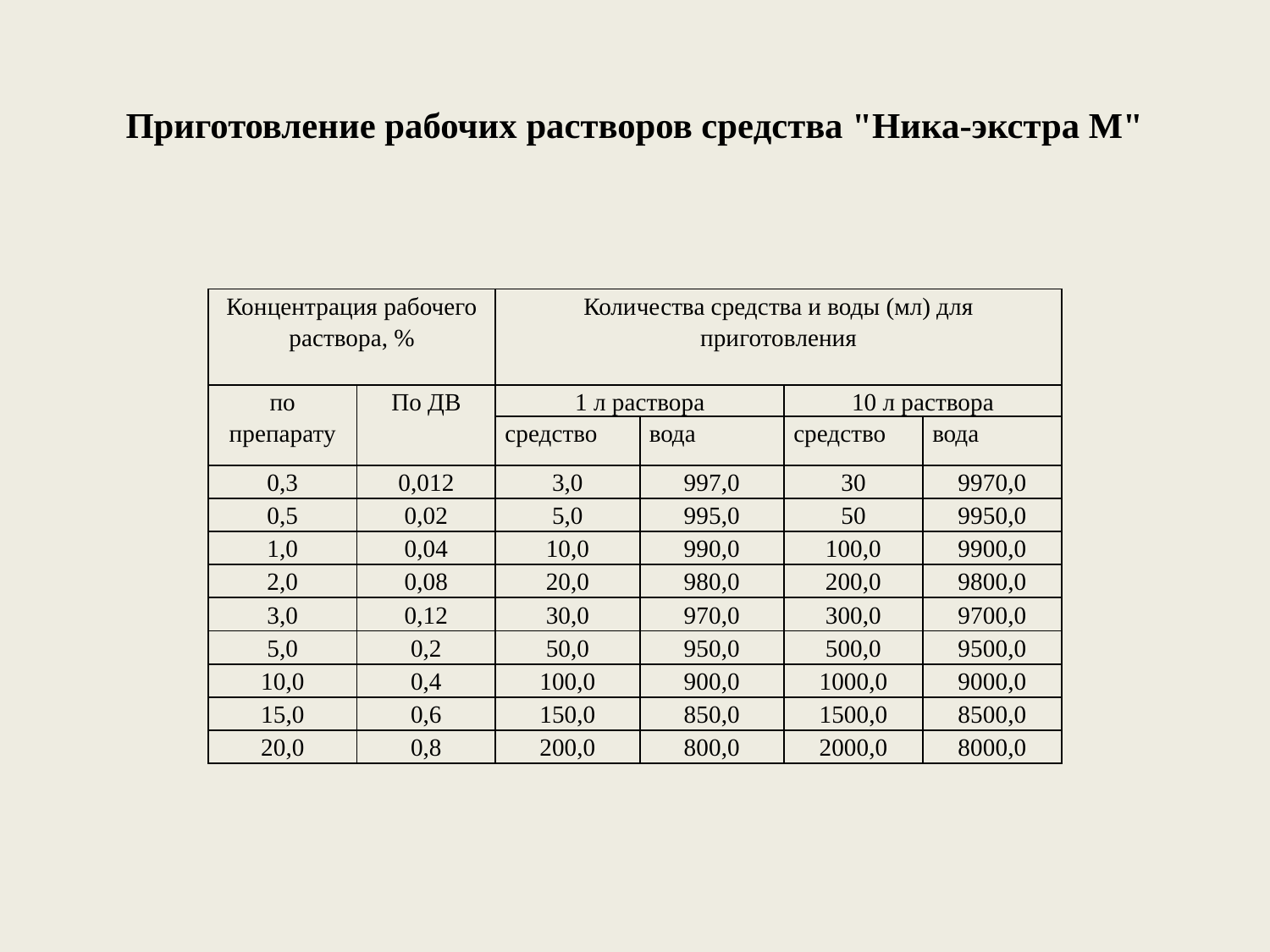

# Приготовление рабочих растворов средства "Ника-экстра М"
| Концентрация рабочего раствора, % |  | Количества средства и воды (мл) для приготовления |  |  |  |
| --- | --- | --- | --- | --- | --- |
| по препарату | По ДВ | 1 л раствора |  | 10 л раствора |  |
|  |  | средство | вода | средство | вода |
| 0,3 | 0,012 | 3,0 | 997,0 | 30 | 9970,0 |
| 0,5 | 0,02 | 5,0 | 995,0 | 50 | 9950,0 |
| 1,0 | 0,04 | 10,0 | 990,0 | 100,0 | 9900,0 |
| 2,0 | 0,08 | 20,0 | 980,0 | 200,0 | 9800,0 |
| 3,0 | 0,12 | 30,0 | 970,0 | 300,0 | 9700,0 |
| 5,0 | 0,2 | 50,0 | 950,0 | 500,0 | 9500,0 |
| 10,0 | 0,4 | 100,0 | 900,0 | 1000,0 | 9000,0 |
| 15,0 | 0,6 | 150,0 | 850,0 | 1500,0 | 8500,0 |
| 20,0 | 0,8 | 200,0 | 800,0 | 2000,0 | 8000,0 |